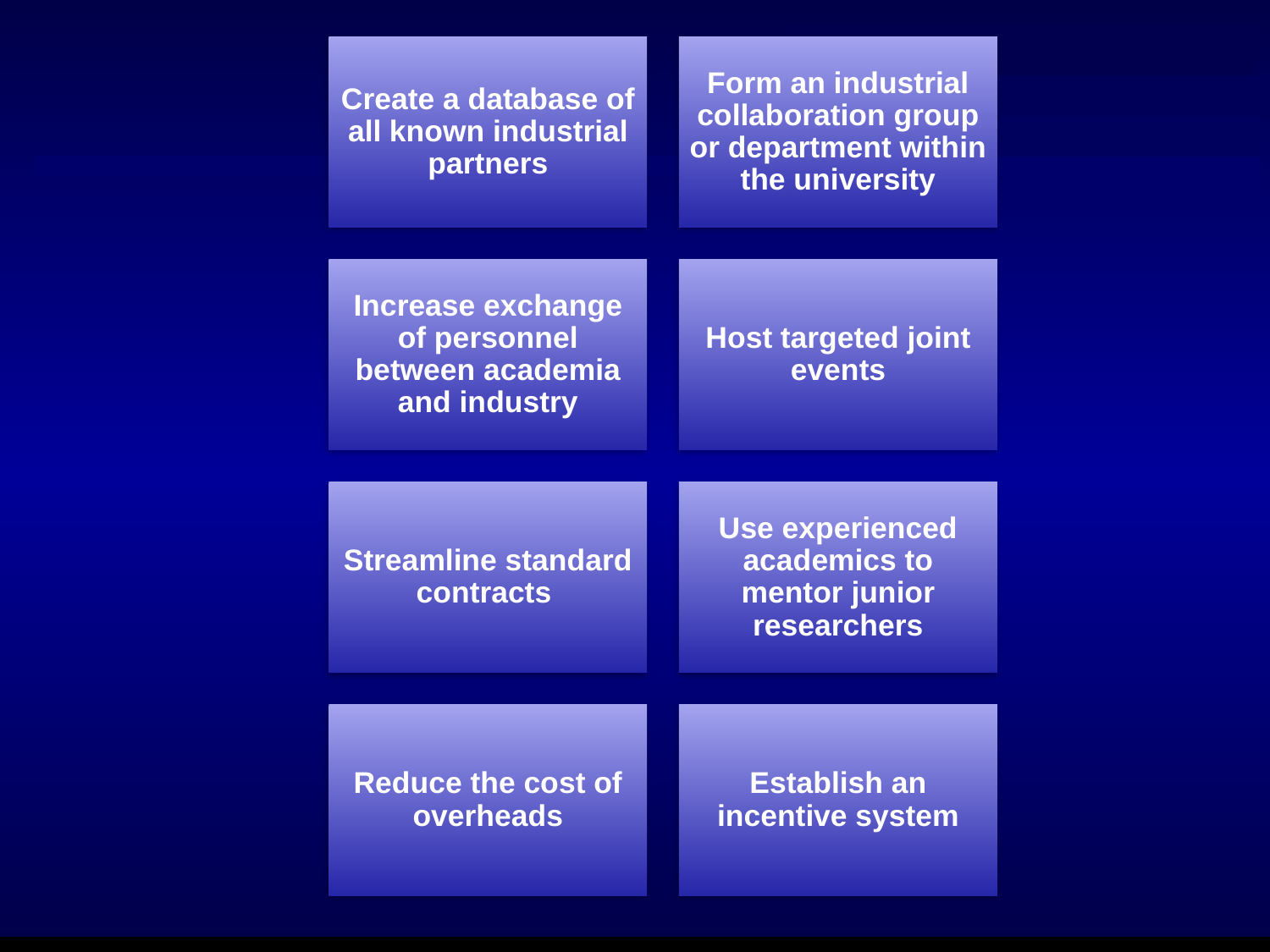

Create a database of all known industrial partners
Form an industrial collaboration group or department within the university
Increase exchange of personnel between academia and industry
Host targeted joint events
Streamline standard contracts
Use experienced academics to mentor junior researchers
Reduce the cost of overheads
Establish an incentive system